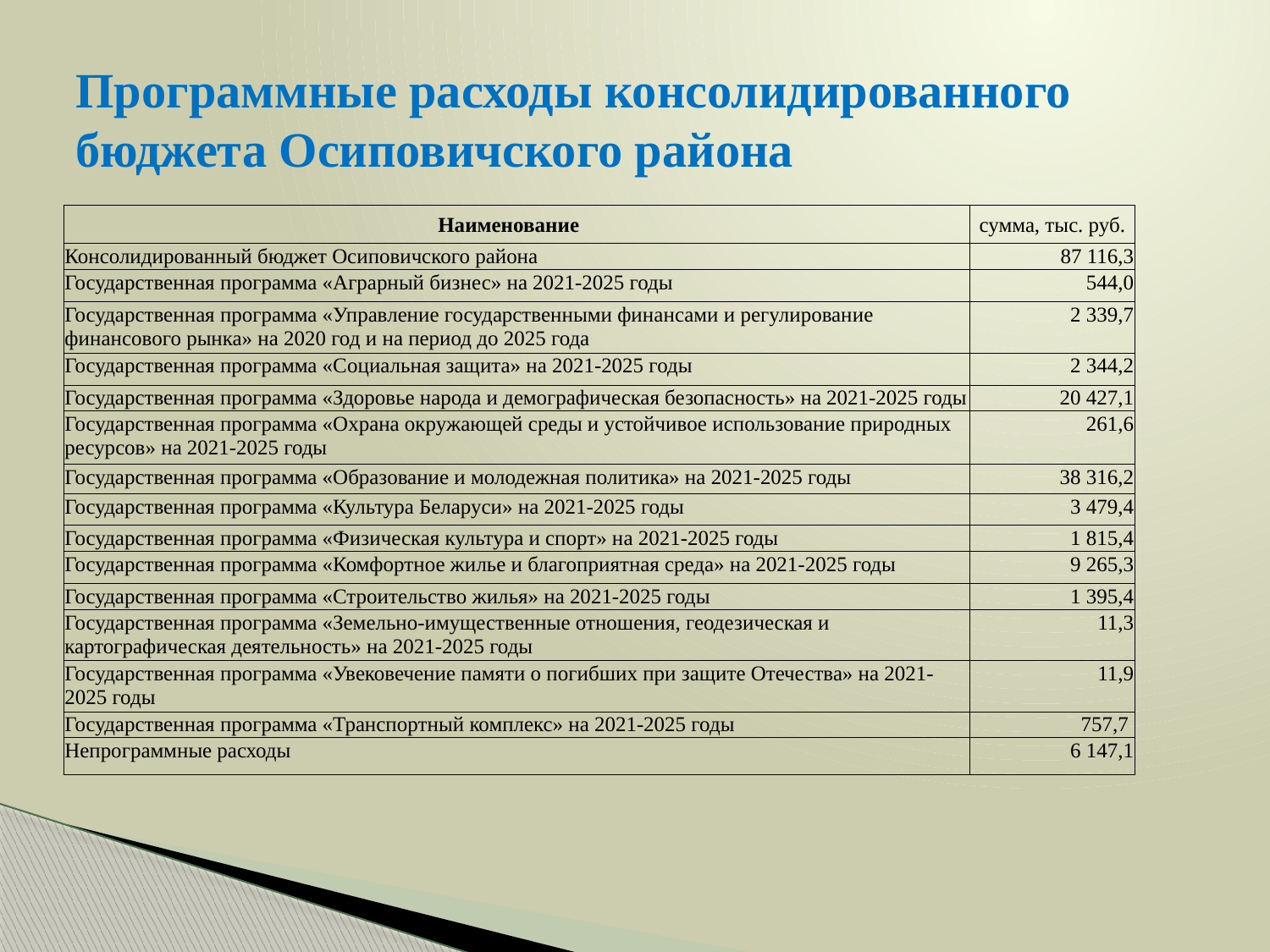

# Программные расходы консолидированного бюджета Осиповичского района
| Наименование | сумма, тыс. руб. |
| --- | --- |
| Консолидированный бюджет Осиповичского района | 87 116,3 |
| Государственная программа «Аграрный бизнес» на 2021-2025 годы | 544,0 |
| Государственная программа «Управление государственными финансами и регулирование финансового рынка» на 2020 год и на период до 2025 года | 2 339,7 |
| Государственная программа «Социальная защита» на 2021-2025 годы | 2 344,2 |
| Государственная программа «Здоровье народа и демографическая безопасность» на 2021-2025 годы | 20 427,1 |
| Государственная программа «Охрана окружающей среды и устойчивое использование природных ресурсов» на 2021-2025 годы | 261,6 |
| Государственная программа «Образование и молодежная политика» на 2021-2025 годы | 38 316,2 |
| Государственная программа «Культура Беларуси» на 2021-2025 годы | 3 479,4 |
| Государственная программа «Физическая культура и спорт» на 2021-2025 годы | 1 815,4 |
| Государственная программа «Комфортное жилье и благоприятная среда» на 2021-2025 годы | 9 265,3 |
| Государственная программа «Строительство жилья» на 2021-2025 годы | 1 395,4 |
| Государственная программа «Земельно-имущественные отношения, геодезическая и картографическая деятельность» на 2021-2025 годы | 11,3 |
| Государственная программа «Увековечение памяти о погибших при защите Отечества» на 2021-2025 годы | 11,9 |
| Государственная программа «Транспортный комплекс» на 2021-2025 годы | 757,7 |
| Непрограммные расходы | 6 147,1 |